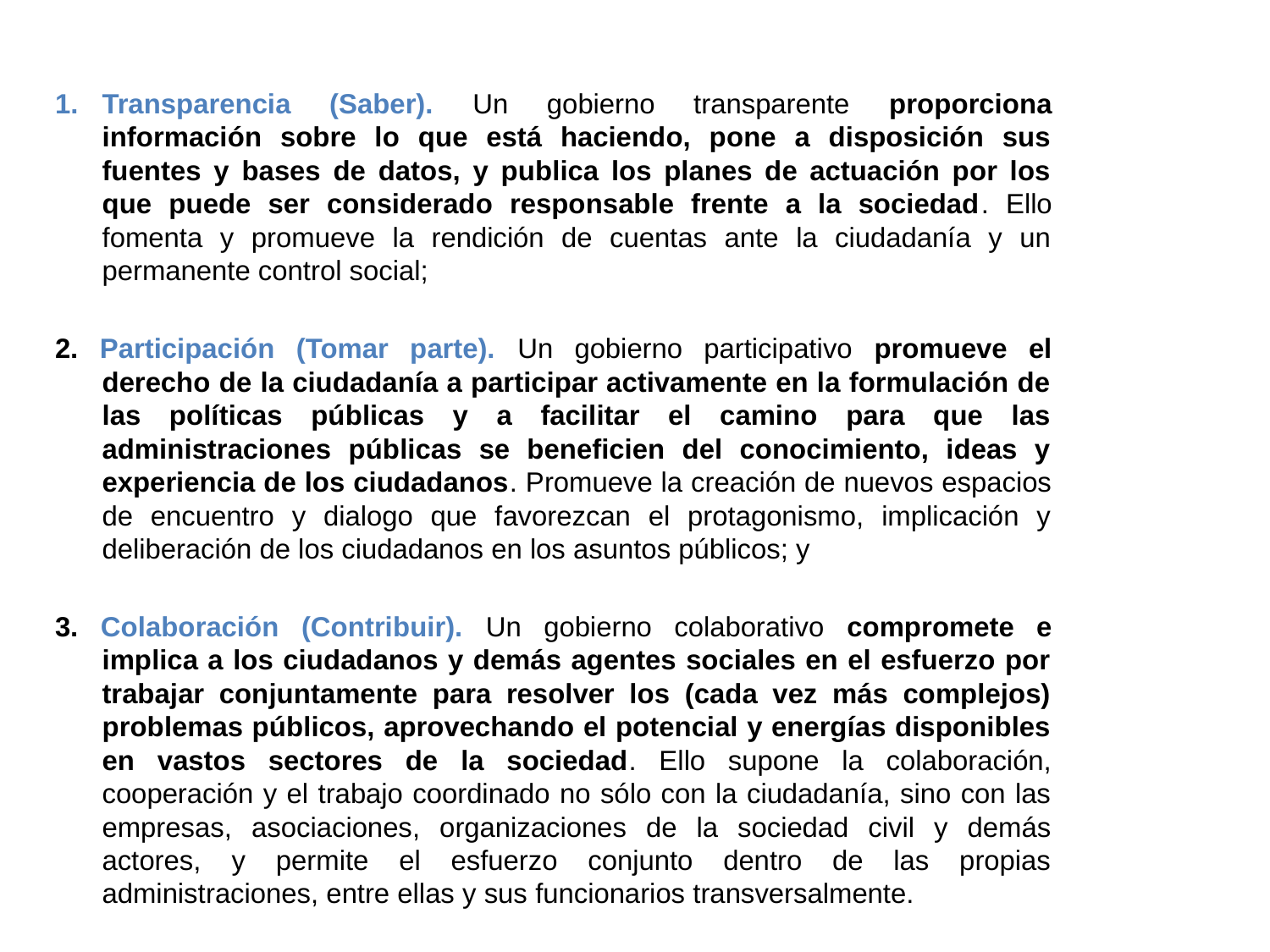

Transparencia (Saber). Un gobierno transparente proporciona información sobre lo que está haciendo, pone a disposición sus fuentes y bases de datos, y publica los planes de actuación por los que puede ser considerado responsable frente a la sociedad. Ello fomenta y promueve la rendición de cuentas ante la ciudadanía y un permanente control social;

2. Participación (Tomar parte). Un gobierno participativo promueve el derecho de la ciudadanía a participar activamente en la formulación de las políticas públicas y a facilitar el camino para que las administraciones públicas se beneficien del conocimiento, ideas y experiencia de los ciudadanos. Promueve la creación de nuevos espacios de encuentro y dialogo que favorezcan el protagonismo, implicación y deliberación de los ciudadanos en los asuntos públicos; y

3. Colaboración (Contribuir). Un gobierno colaborativo compromete e implica a los ciudadanos y demás agentes sociales en el esfuerzo por trabajar conjuntamente para resolver los (cada vez más complejos) problemas públicos, aprovechando el potencial y energías disponibles en vastos sectores de la sociedad. Ello supone la colaboración, cooperación y el trabajo coordinado no sólo con la ciudadanía, sino con las empresas, asociaciones, organizaciones de la sociedad civil y demás actores, y permite el esfuerzo conjunto dentro de las propias administraciones, entre ellas y sus funcionarios transversalmente.